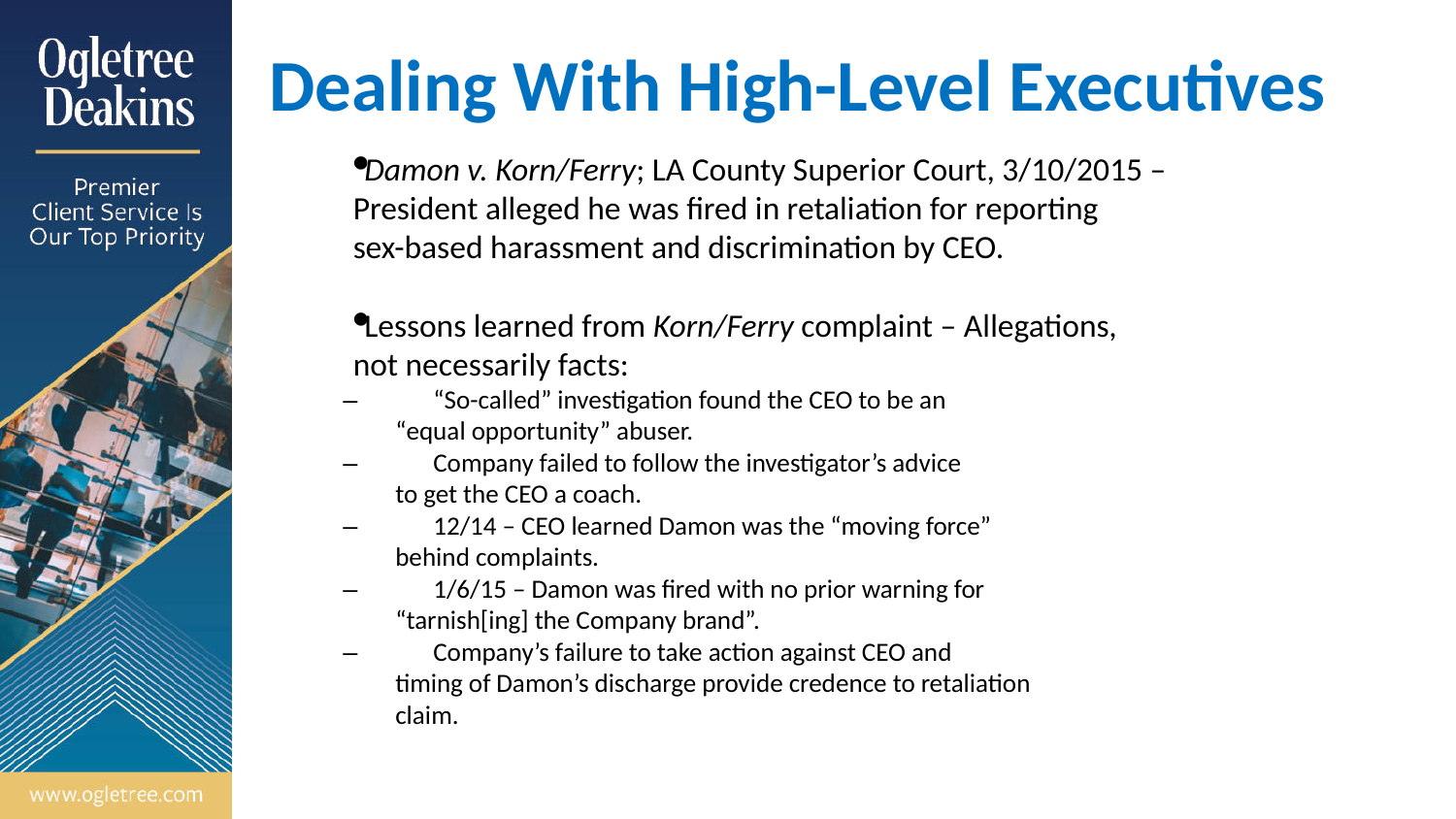

# Dealing With High-Level Executives
Damon v. Korn/Ferry; LA County Superior Court, 3/10/2015 –
   President alleged he was fired in retaliation for reporting
   sex-based harassment and discrimination by CEO.

Lessons learned from Korn/Ferry complaint – Allegations,
   not necessarily facts:
	–	“So-called” investigation found the CEO to be an
         “equal opportunity” abuser.
	–	Company failed to follow the investigator’s advice
         to get the CEO a coach.
	–	12/14 – CEO learned Damon was the “moving force”
         behind complaints.
	–	1/6/15 – Damon was fired with no prior warning for
         “tarnish[ing] the Company brand”.
	–	Company’s failure to take action against CEO and
         timing of Damon’s discharge provide credence to retaliation
         claim.